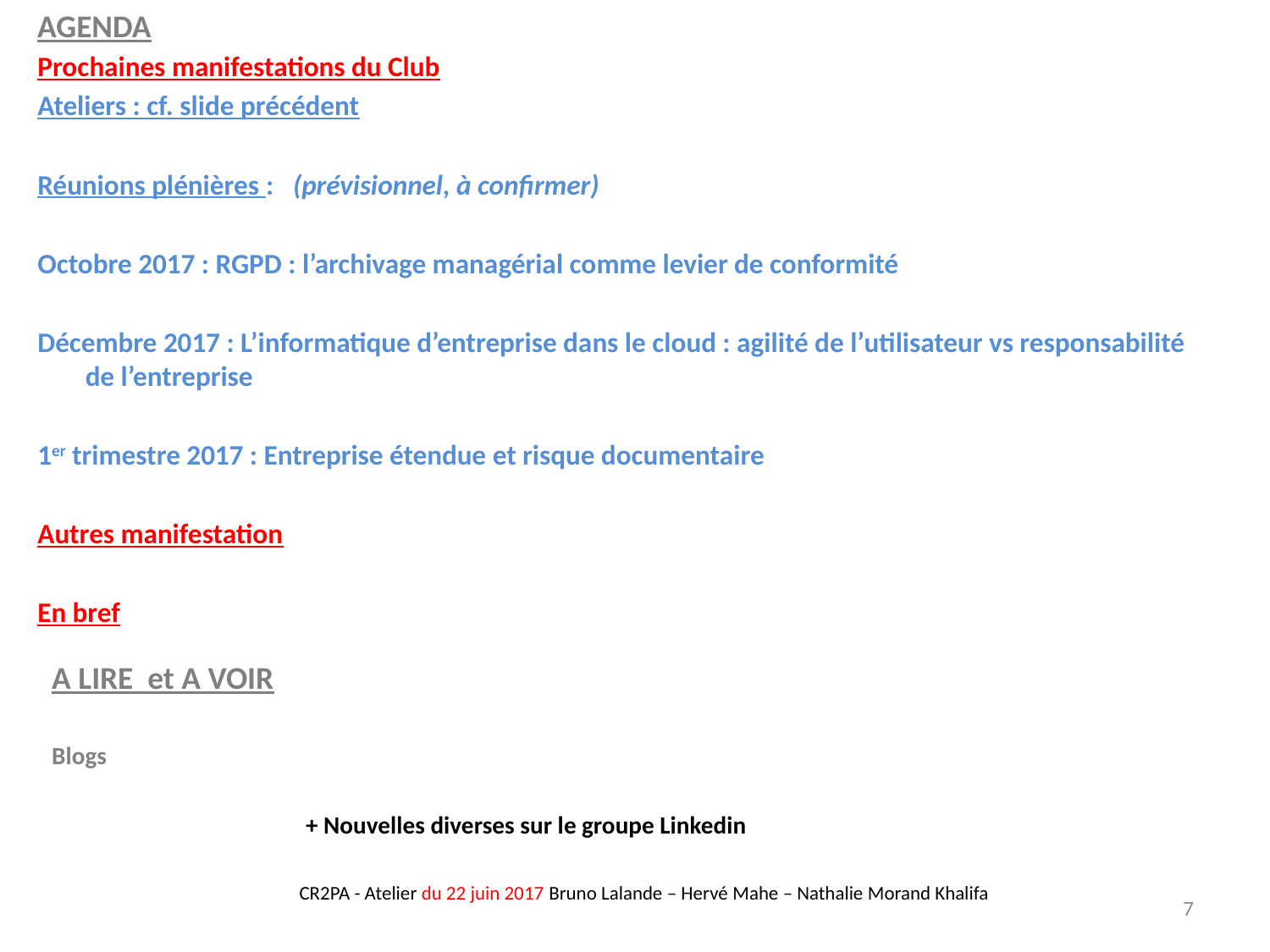

AGENDA

Prochaines manifestations du Club
Ateliers : cf. slide précédent

Réunions plénières :   (prévisionnel, à confirmer)

Octobre 2017 : RGPD : l’archivage managérial comme levier de conformité

Décembre 2017 : L’informatique d’entreprise dans le cloud : agilité de l’utilisateur vs responsabilité de l’entreprise

1er trimestre 2017 : Entreprise étendue et risque documentaire

Autres manifestation

En bref
A LIRE  et A VOIR

Blogs

		+ Nouvelles diverses sur le groupe Linkedin
CR2PA - Atelier du 22 juin 2017 Bruno Lalande – Hervé Mahe – Nathalie Morand Khalifa
7